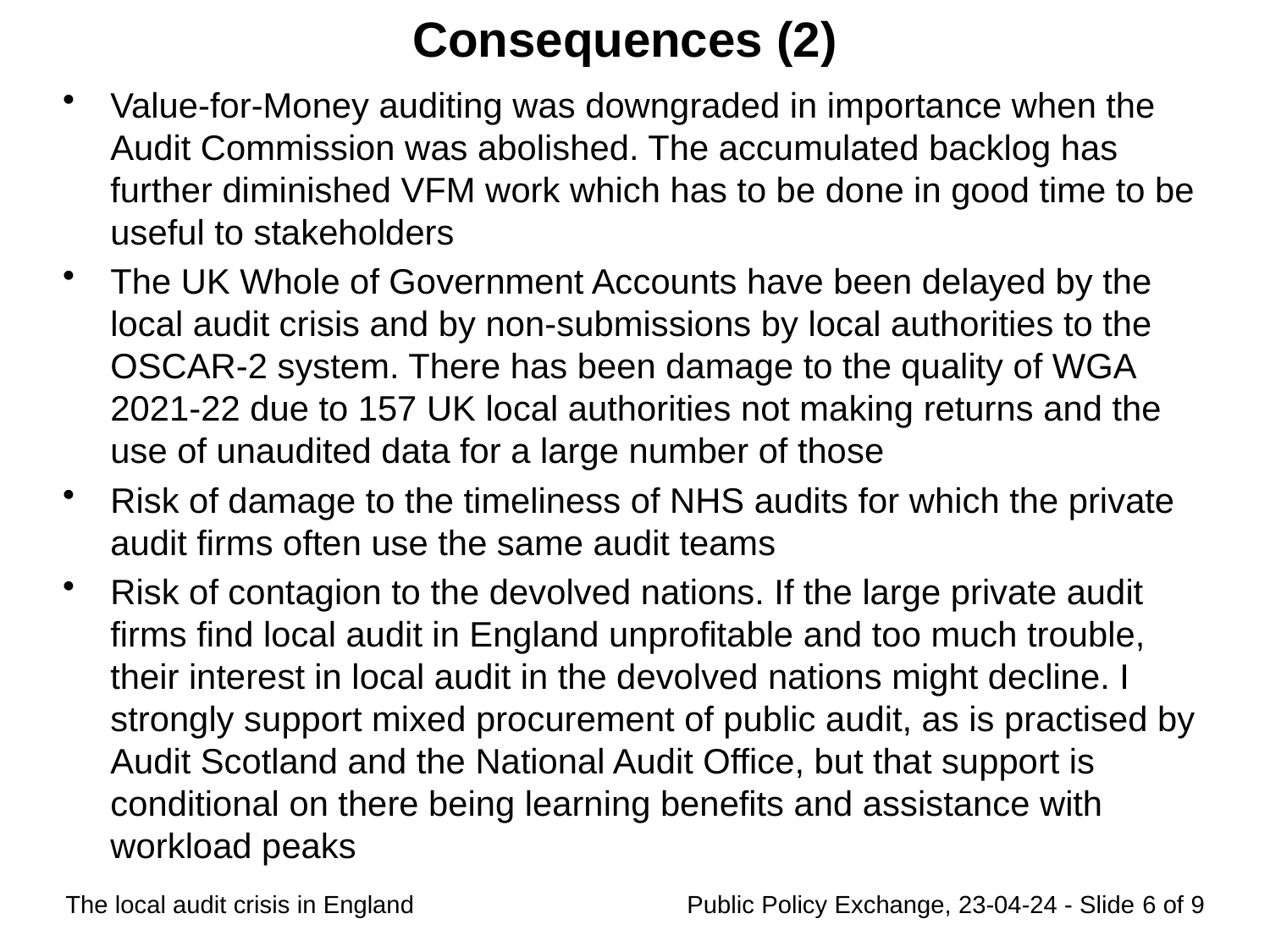

# Consequences (2)
Value-for-Money auditing was downgraded in importance when the Audit Commission was abolished. The accumulated backlog has further diminished VFM work which has to be done in good time to be useful to stakeholders
The UK Whole of Government Accounts have been delayed by the local audit crisis and by non-submissions by local authorities to the OSCAR-2 system. There has been damage to the quality of WGA 2021-22 due to 157 UK local authorities not making returns and the use of unaudited data for a large number of those
Risk of damage to the timeliness of NHS audits for which the private audit firms often use the same audit teams
Risk of contagion to the devolved nations. If the large private audit firms find local audit in England unprofitable and too much trouble, their interest in local audit in the devolved nations might decline. I strongly support mixed procurement of public audit, as is practised by Audit Scotland and the National Audit Office, but that support is conditional on there being learning benefits and assistance with workload peaks

The local audit crisis in England